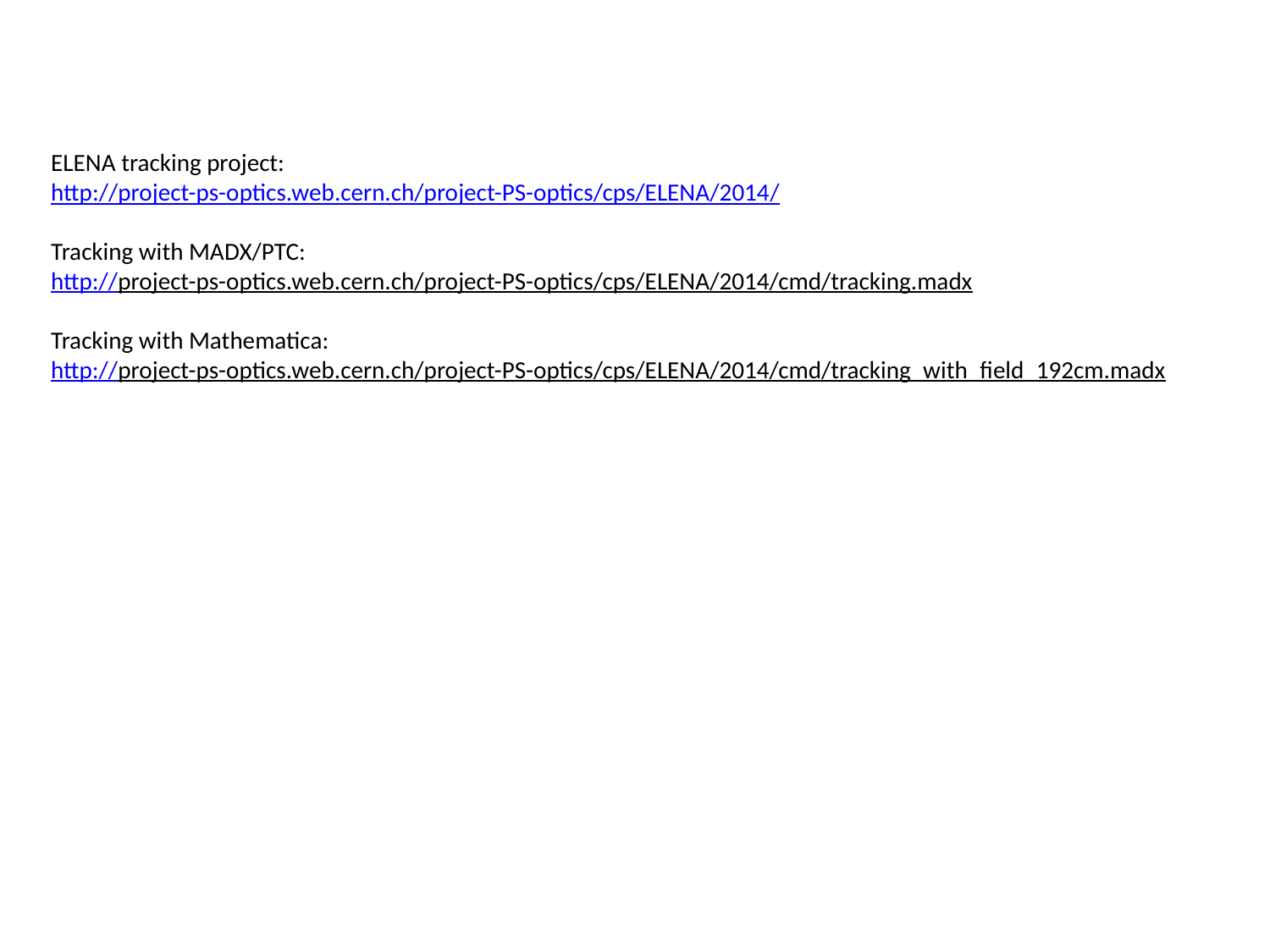

ELENA tracking project:
http://project-ps-optics.web.cern.ch/project-PS-optics/cps/ELENA/2014/

Tracking with MADX/PTC:
http://project-ps-optics.web.cern.ch/project-PS-optics/cps/ELENA/2014/cmd/tracking.madx

Tracking with Mathematica:
http://project-ps-optics.web.cern.ch/project-PS-optics/cps/ELENA/2014/cmd/tracking_with_field_192cm.madx